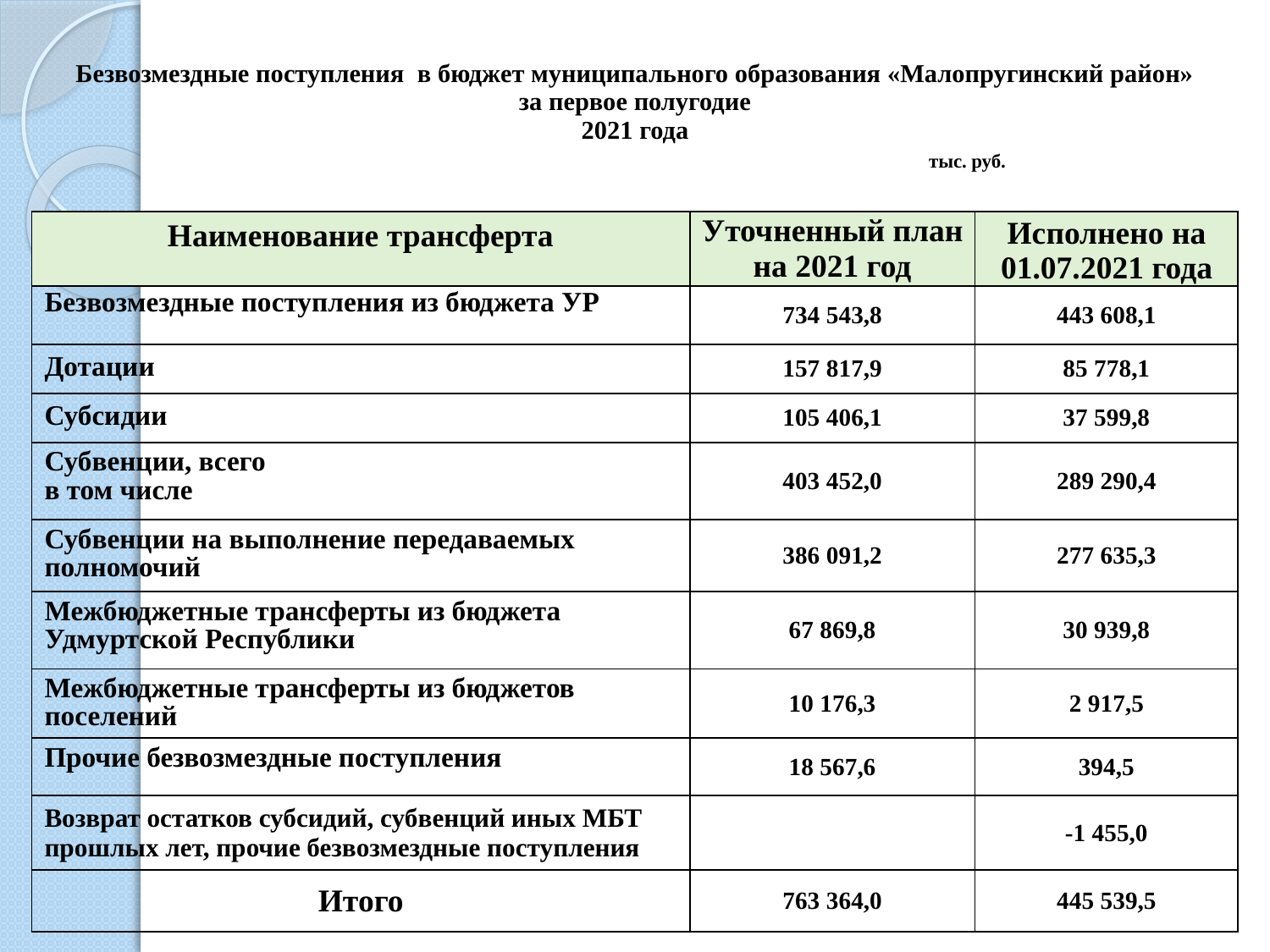

# Безвозмездные поступления  в бюджет муниципального образования «Малопругинский район» за первое полугодие 2021 года тыс. руб.
| Наименование трансферта | Уточненный план на 2021 год | Исполнено на 01.07.2021 года |
| --- | --- | --- |
| Безвозмездные поступления из бюджета УР | 734 543,8 | 443 608,1 |
| Дотации | 157 817,9 | 85 778,1 |
| Субсидии | 105 406,1 | 37 599,8 |
| Субвенции, всего в том числе | 403 452,0 | 289 290,4 |
| Субвенции на выполнение передаваемых полномочий | 386 091,2 | 277 635,3 |
| Межбюджетные трансферты из бюджета Удмуртской Республики | 67 869,8 | 30 939,8 |
| Межбюджетные трансферты из бюджетов поселений | 10 176,3 | 2 917,5 |
| Прочие безвозмездные поступления | 18 567,6 | 394,5 |
| Возврат остатков субсидий, субвенций иных МБТ прошлых лет, прочие безвозмездные поступления |  | -1 455,0 |
| Итого | 763 364,0 | 445 539,5 |